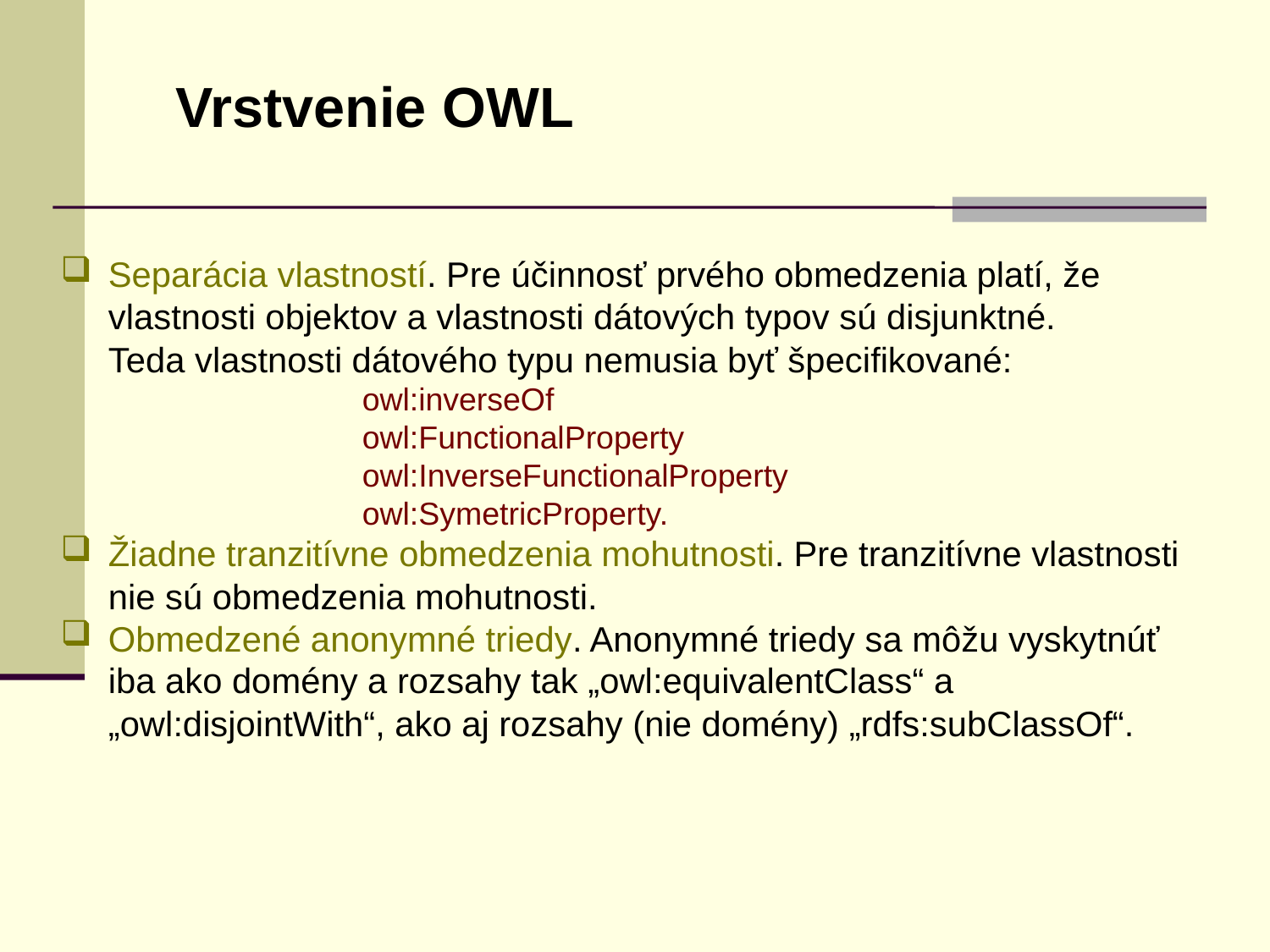

Vrstvenie OWL
Separácia vlastností. Pre účinnosť prvého obmedzenia platí, že
	vlastnosti objektov a vlastnosti dátových typov sú disjunktné.
	Teda vlastnosti dátového typu nemusia byť špecifikované:
	owl:inverseOf
	owl:FunctionalProperty
	owl:InverseFunctionalProperty
	owl:SymetricProperty.
Žiadne tranzitívne obmedzenia mohutnosti. Pre tranzitívne vlastnosti
	nie sú obmedzenia mohutnosti.
Obmedzené anonymné triedy. Anonymné triedy sa môžu vyskytnúť
	iba ako domény a rozsahy tak „owl:equivalentClass“ a
	„owl:disjointWith“, ako aj rozsahy (nie domény) „rdfs:subClassOf“.